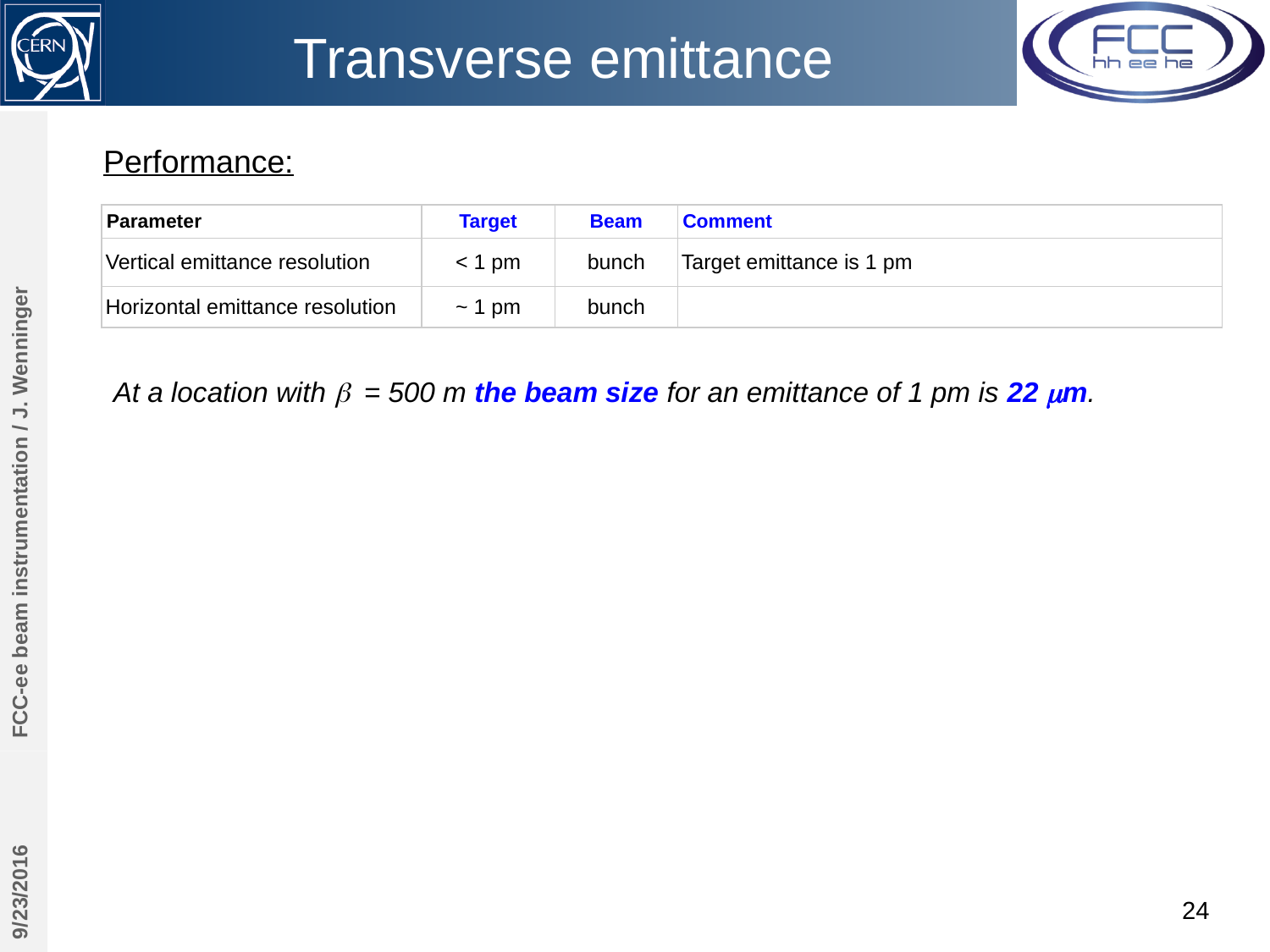

# Transverse emittance
Performance:
| Parameter | Target | Beam | Comment |
| --- | --- | --- | --- |
| Vertical emittance resolution | < 1 pm | bunch | Target emittance is 1 pm |
| Horizontal emittance resolution | ~ 1 pm | bunch |  |
At a location with β = 500 m the beam size for an emittance of 1 pm is 22 μm.
FCC-ee beam instrumentation / J. Wenninger
9/23/2016
24